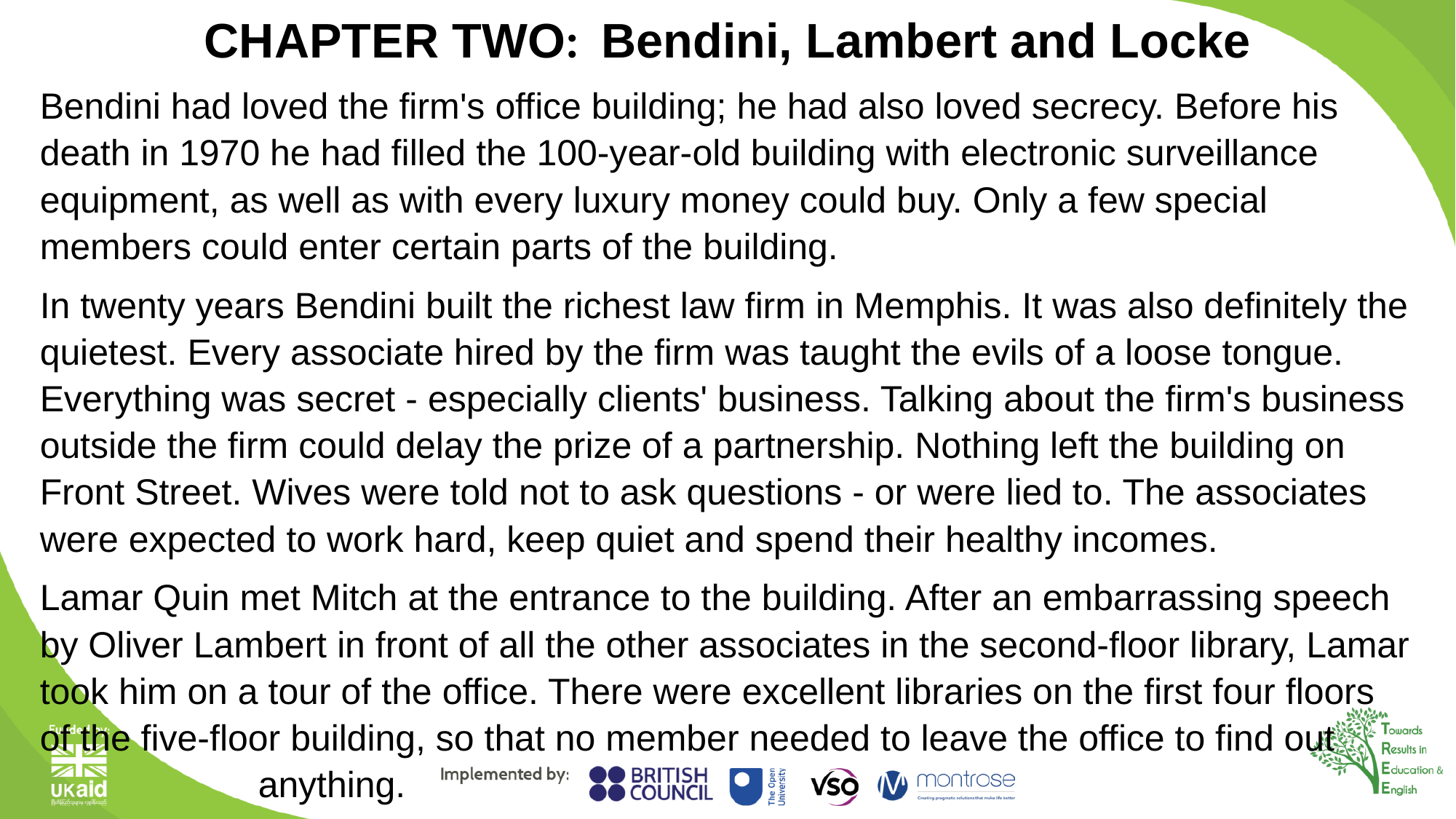

CHAPTER TWO:  Bendini, Lambert and Locke
Bendini had loved the firm's office building; he had also loved secrecy. Before his death in 1970 he had filled the 100-year-old building with electronic surveillance equipment, as well as with every luxury money could buy. Only a few special members could enter certain parts of the building.
In twenty years Bendini built the richest law firm in Memphis. It was also definitely the quietest. Every associate hired by the firm was taught the evils of a loose tongue. Everything was secret - especially clients' business. Talking about the firm's business outside the firm could delay the prize of a partnership. Nothing left the building on Front Street. Wives were told not to ask questions - or were lied to. The associates were expected to work hard, keep quiet and spend their healthy incomes.
Lamar Quin met Mitch at the entrance to the building. After an embarrassing speech by Oliver Lambert in front of all the other associates in the second-floor library, Lamar took him on a tour of the office. There were excellent libraries on the first four floors of the five-floor building, so that no member needed to leave the office to find out 	 		anything.